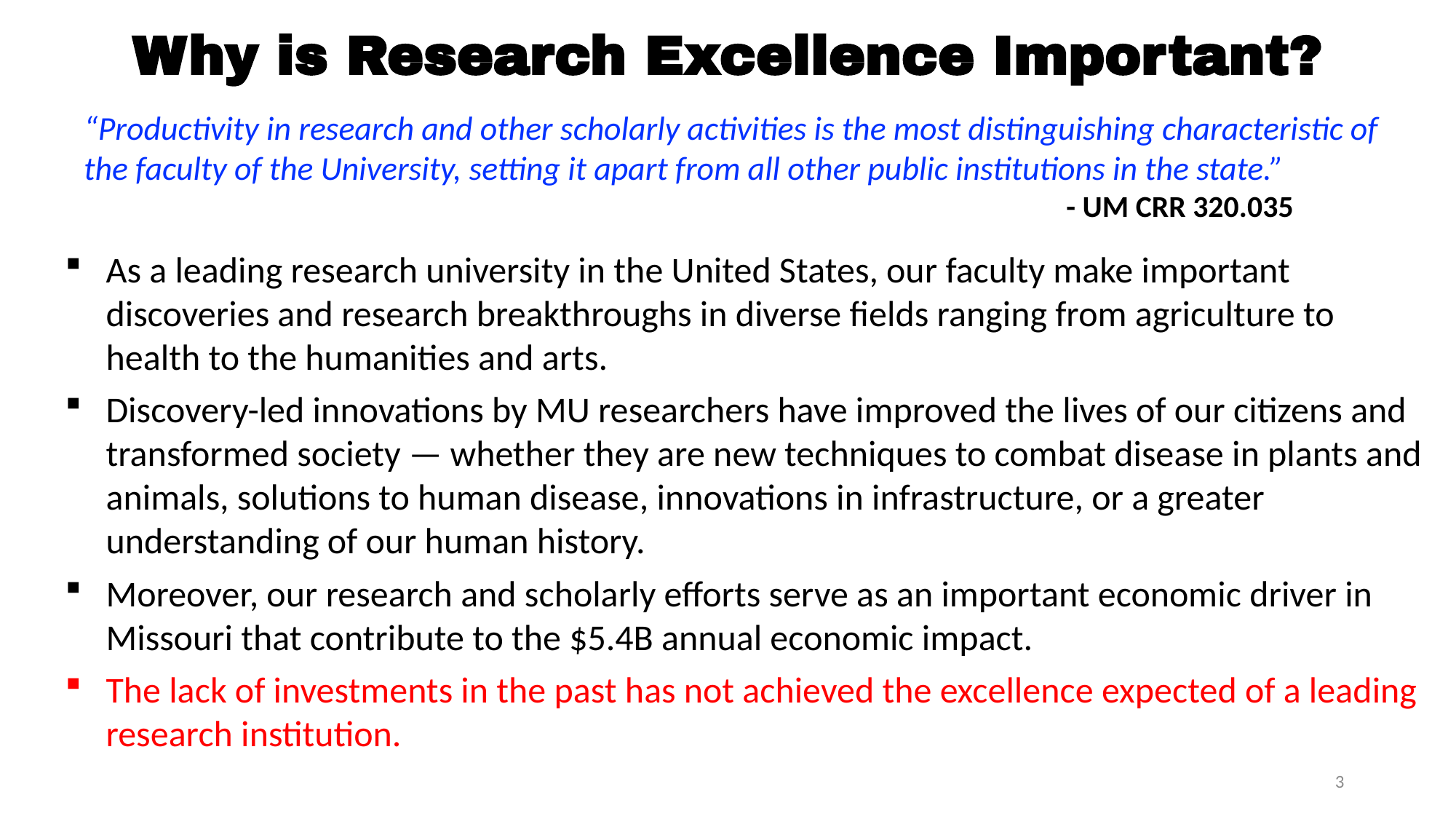

# Why is Research Excellence Important?
“Productivity in research and other scholarly activities is the most distinguishing characteristic of the faculty of the University, setting it apart from all other public institutions in the state.”
									- UM CRR 320.035
As a leading research university in the United States, our faculty make important discoveries and research breakthroughs in diverse fields ranging from agriculture to health to the humanities and arts.
Discovery-led innovations by MU researchers have improved the lives of our citizens and transformed society — whether they are new techniques to combat disease in plants and animals, solutions to human disease, innovations in infrastructure, or a greater understanding of our human history.
Moreover, our research and scholarly efforts serve as an important economic driver in Missouri that contribute to the $5.4B annual economic impact.
The lack of investments in the past has not achieved the excellence expected of a leading research institution.
3